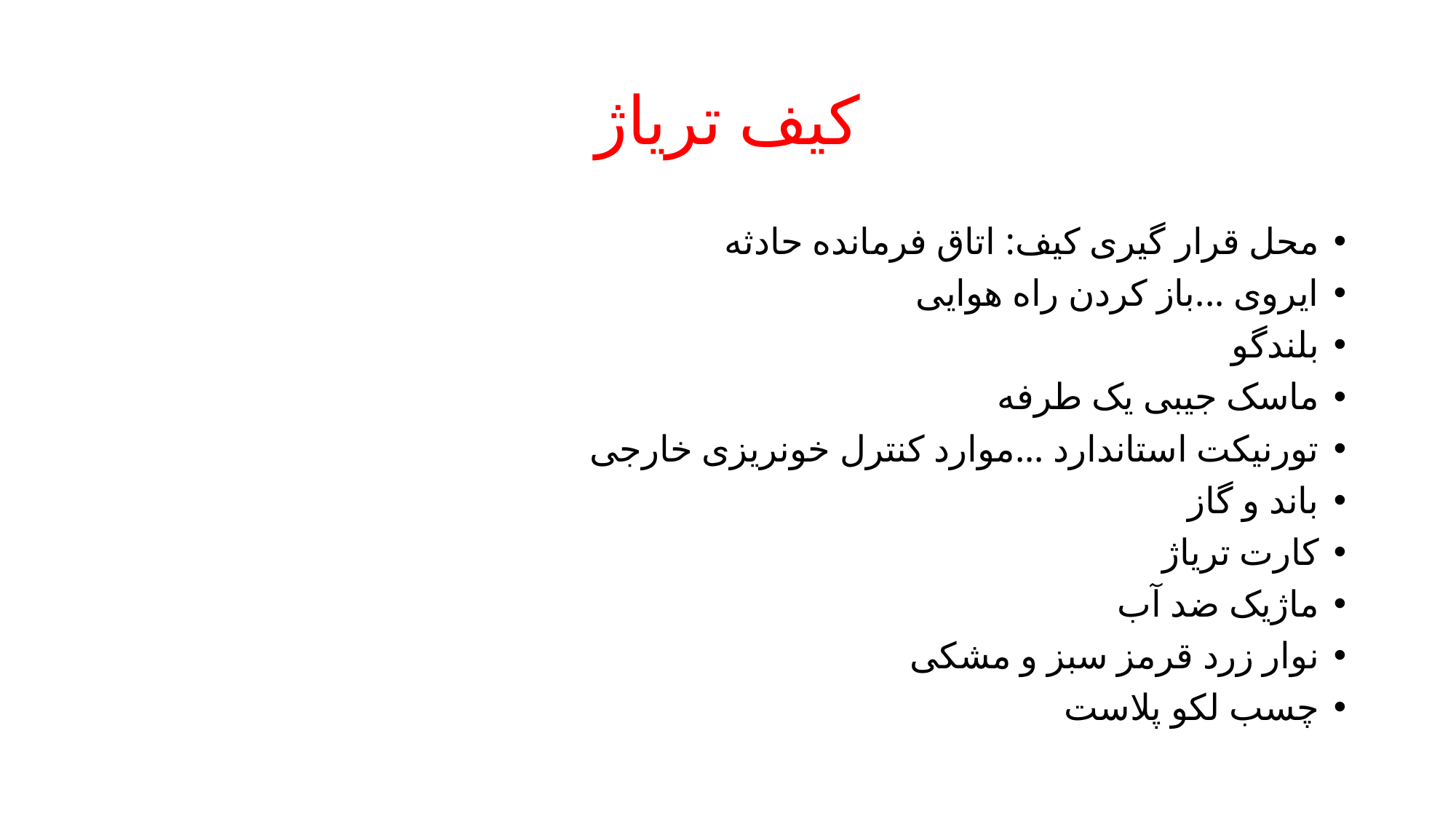

# کیف تریاژ
محل قرار گیری کیف: اتاق فرمانده حادثه
ایروی ...باز کردن راه هوایی
بلندگو
ماسک جیبی یک طرفه
تورنیکت استاندارد ...موارد کنترل خونریزی خارجی
باند و گاز
کارت تریاژ
ماژیک ضد آب
نوار زرد قرمز سبز و مشکی
چسب لکو پلاست